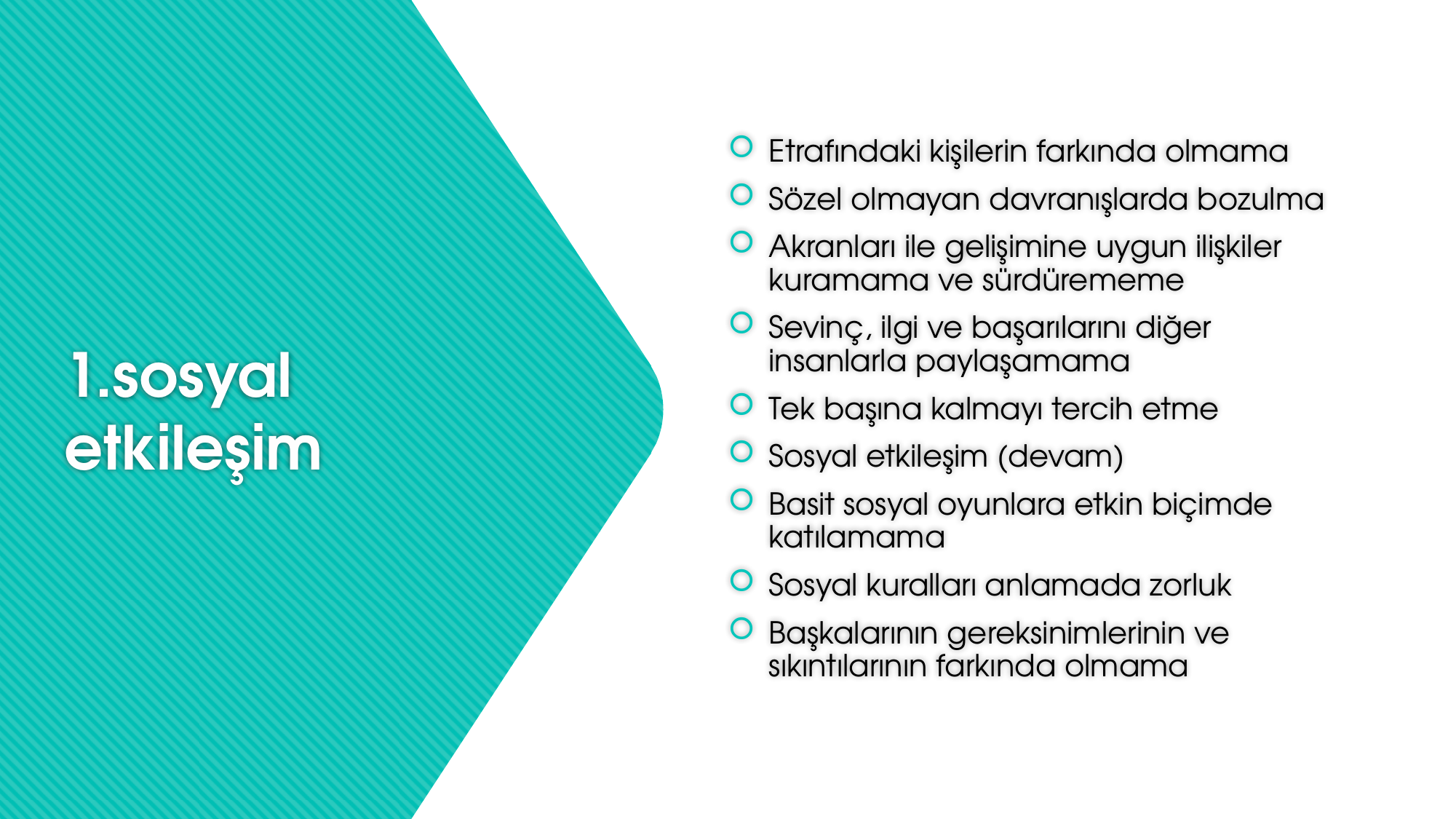

Etrafındaki kişilerin farkında olmama
Sözel olmayan davranışlarda bozulma
Akranları ile gelişimine uygun ilişkiler kuramama ve sürdürememe
Sevinç, ilgi ve başarılarını diğer insanlarla paylaşamama
Tek başına kalmayı tercih etme
Sosyal etkileşim (devam)
Basit sosyal oyunlara etkin biçimde katılamama
Sosyal kuralları anlamada zorluk
Başkalarının gereksinimlerinin ve sıkıntılarının farkında olmama
# 1.sosyal etkileşim